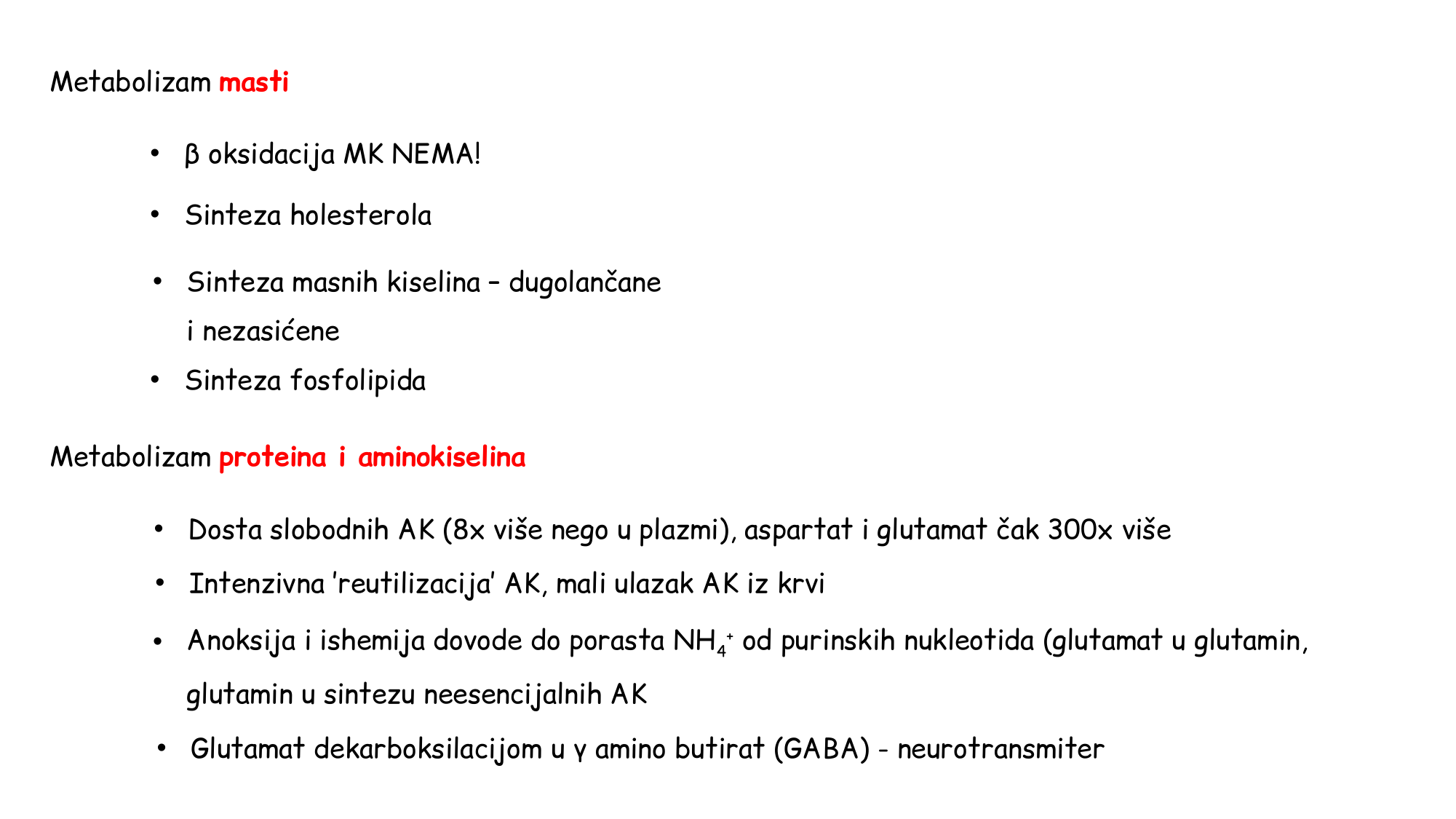

Metabolizam masti
β oksidacija MK NEMA!
Sinteza holesterola
Sinteza masnih kiselina – dugolančane i nezasićene
Sinteza fosfolipida
Metabolizam proteina i aminokiselina
Dosta slobodnih AK (8x više nego u plazmi), aspartat i glutamat čak 300x više
Intenzivna ’reutilizacija’ AK, mali ulazak AK iz krvi
Anoksija i ishemija dovode do porasta NH4+ od purinskih nukleotida (glutamat u glutamin, glutamin u sintezu neesencijalnih AK
Glutamat dekarboksilacijom u γ amino butirat (GABA) - neurotransmiter